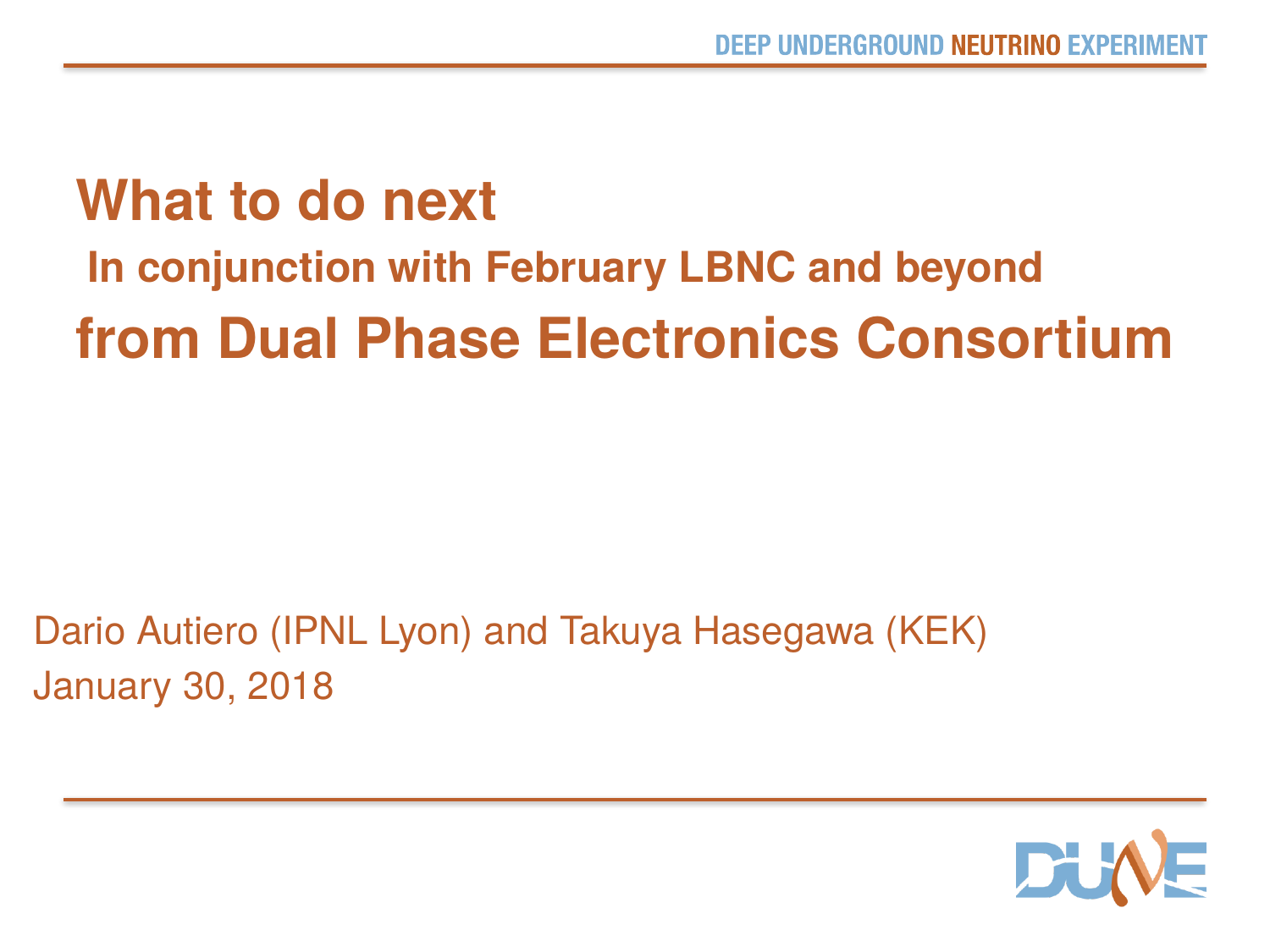

What to do next
 In conjunction with February LBNC and beyond
from Dual Phase Electronics Consortium
Dario Autiero (IPNL Lyon) and Takuya Hasegawa (KEK)
January 30, 2018
# Initial thoughts on strategy towards Global Integration Testing stragety towards Detector Integration and Installation important interfaceissues from Dual Phase Electronics Consortium